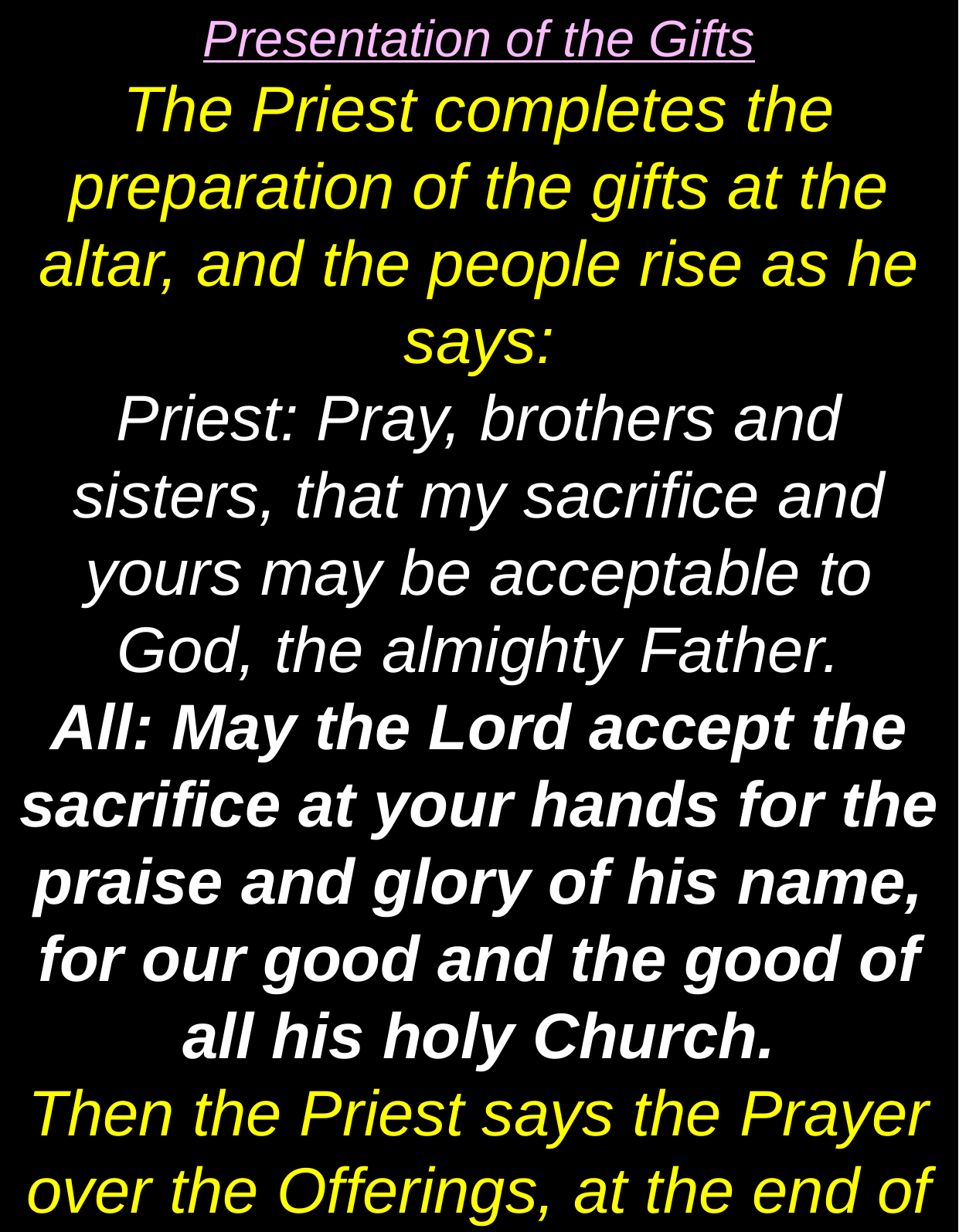

Presentation of the Gifts
The Priest completes the preparation of the gifts at the altar, and the people rise as he says:
Priest: Pray, brothers and sisters, that my sacrifice and yours may be acceptable to God, the almighty Father.
All: May the Lord accept the sacrifice at your hands for the praise and glory of his name, for our good and the good of all his holy Church.
Then the Priest says the Prayer over the Offerings, at the end of which the people acclaim:
All: Amen.